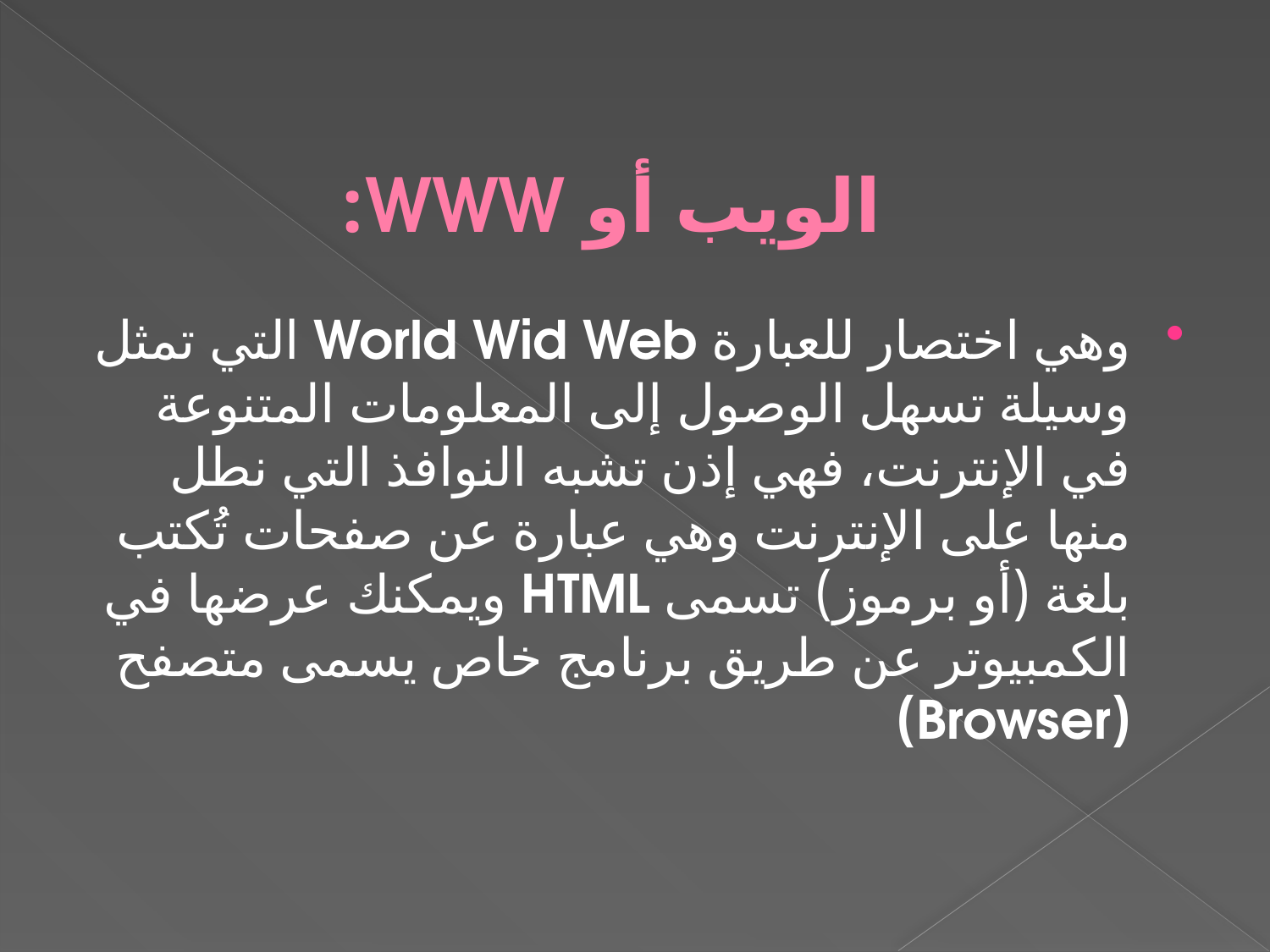

# الويب أو WWW:
وهي اختصار للعبارة World Wid Web التي تمثل وسيلة تسهل الوصول إلى المعلومات المتنوعة في الإنترنت، فهي إذن تشبه النوافذ التي نطل منها على الإنترنت وهي عبارة عن صفحات تُكتب بلغة (أو برموز) تسمى HTML ويمكنك عرضها في الكمبيوتر عن طريق برنامج خاص يسمى متصفح (Browser)